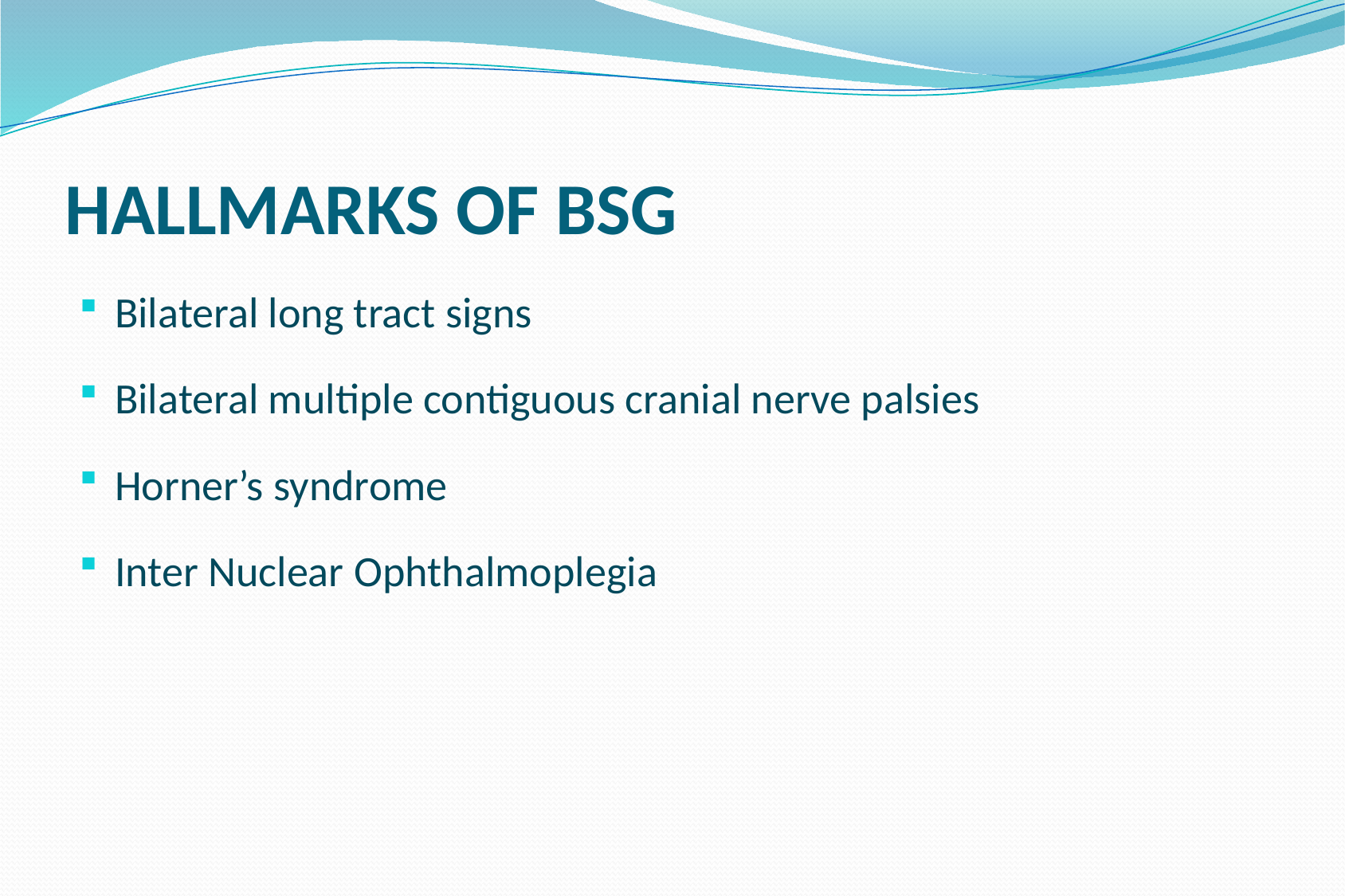

# HALLMARKS OF BSG
Bilateral long tract signs
Bilateral multiple contiguous cranial nerve palsies
Horner’s syndrome
Inter Nuclear Ophthalmoplegia